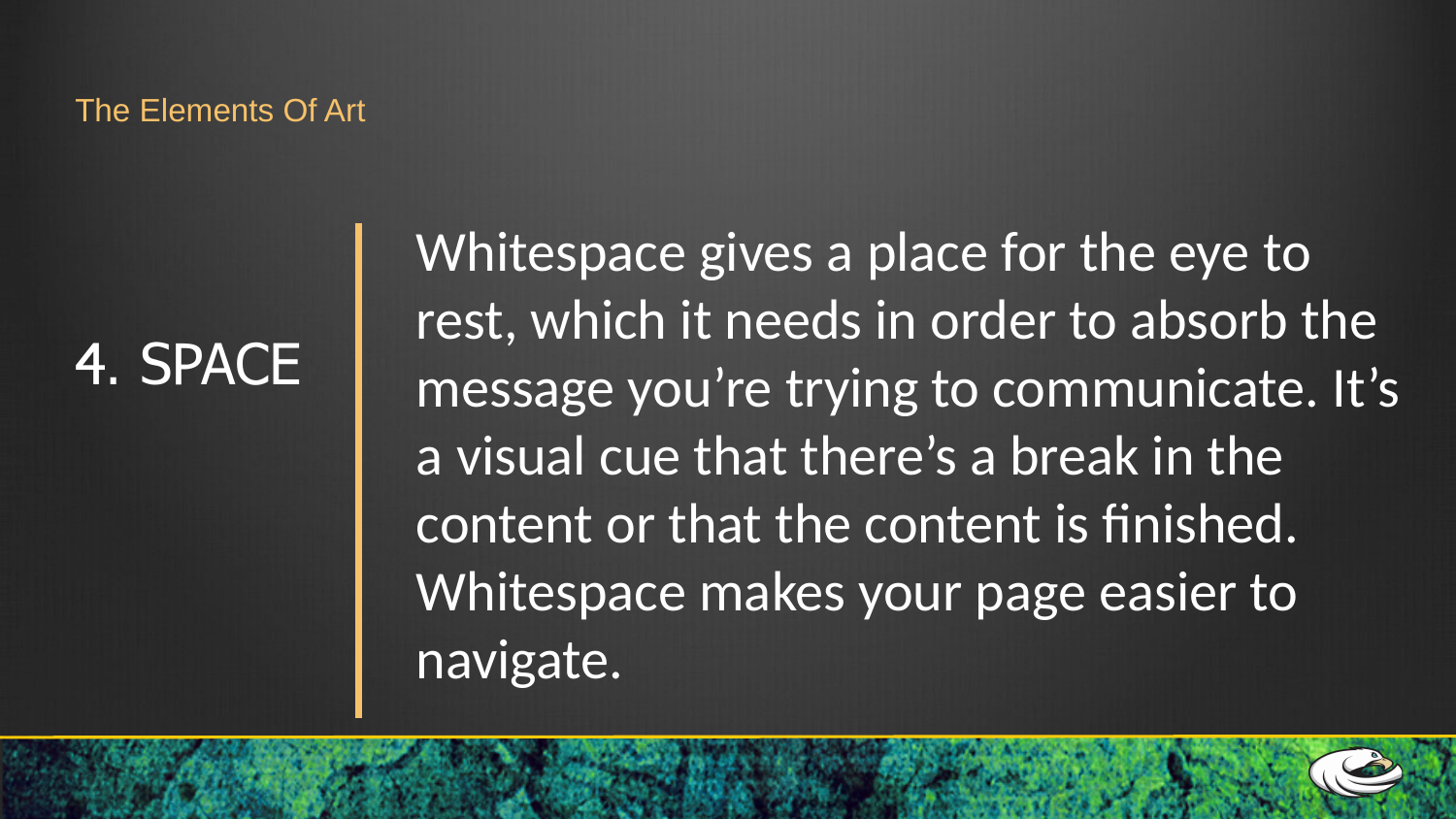

# The Elements Of Art
Whitespace gives a place for the eye to rest, which it needs in order to absorb the message you’re trying to communicate. It’s a visual cue that there’s a break in the content or that the content is finished. Whitespace makes your page easier to navigate.
4. SPACE